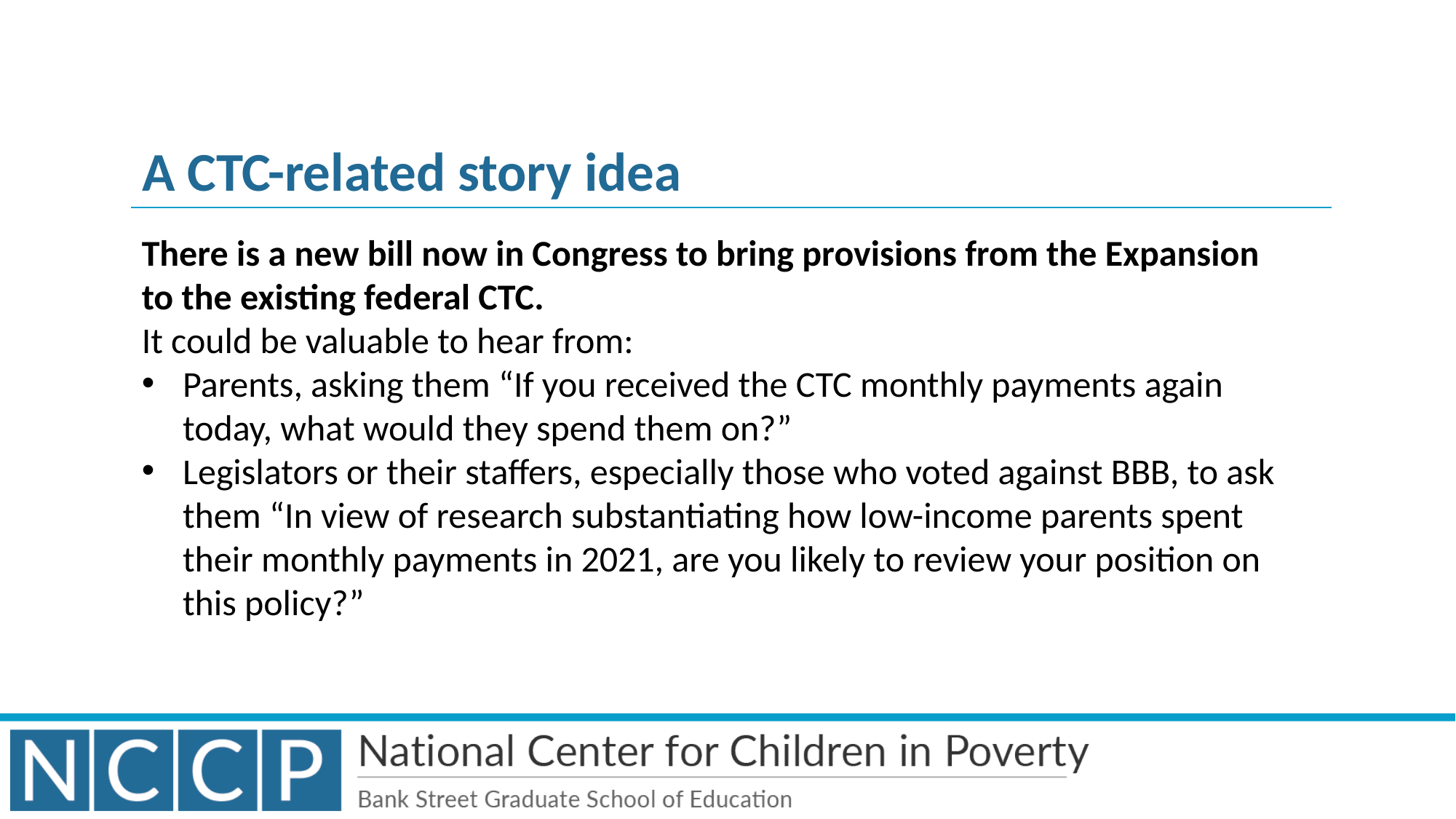

# A CTC-related story idea
There is a new bill now in Congress to bring provisions from the Expansion to the existing federal CTC.
It could be valuable to hear from:
Parents, asking them “If you received the CTC monthly payments again today, what would they spend them on?”
Legislators or their staffers, especially those who voted against BBB, to ask them “In view of research substantiating how low-income parents spent their monthly payments in 2021, are you likely to review your position on this policy?”

38